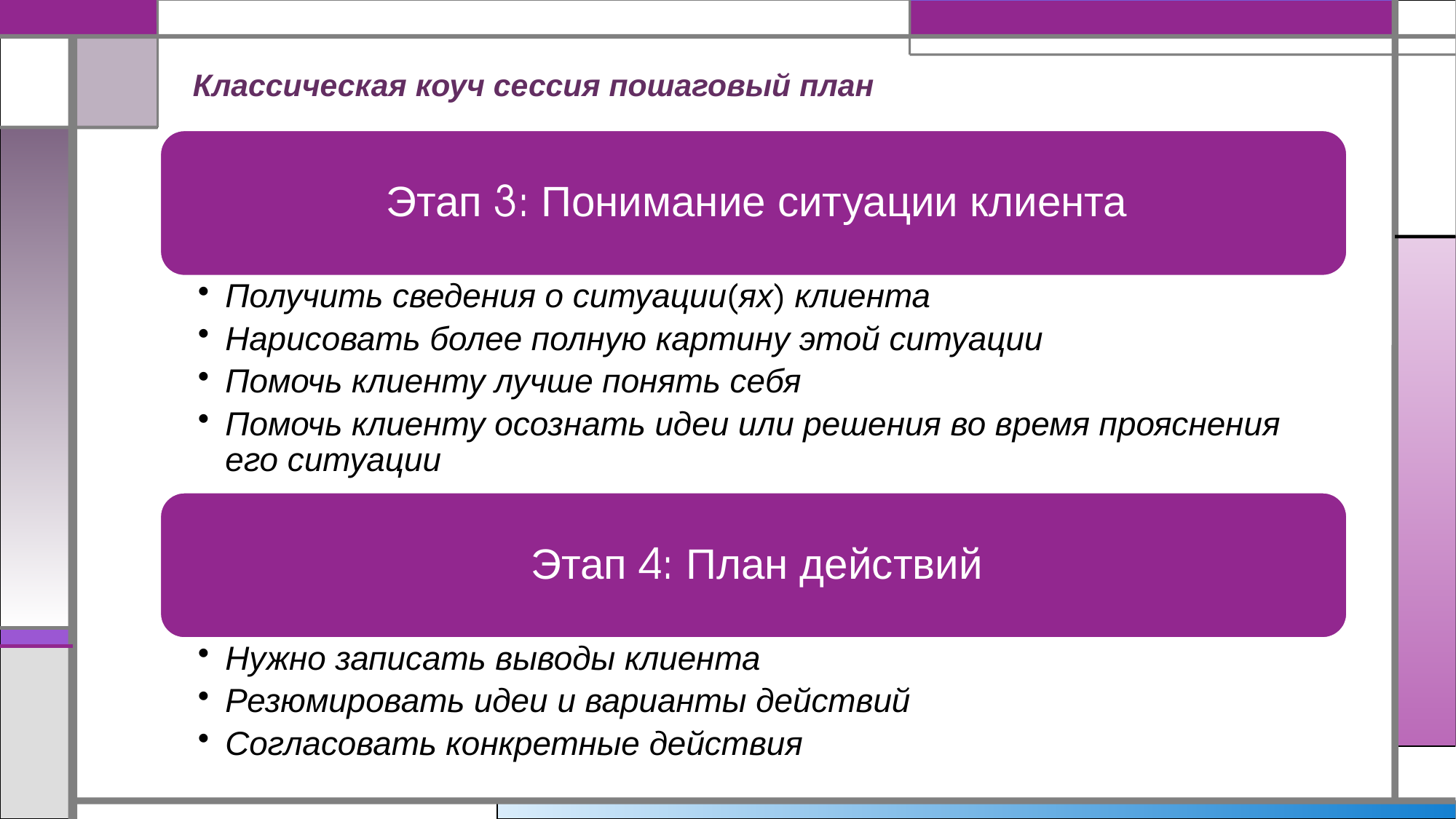

# Классическая коуч сессия пошаговый план
Этап 3: Понимание ситуации клиента
Получить сведения о ситуации(ях) клиента
Нарисовать более полную картину этой ситуации
Помочь клиенту лучше понять себя
Помочь клиенту осознать идеи или решения во время прояснения его ситуации
Этап 4: План действий
Нужно записать выводы клиента
Резюмировать идеи и варианты действий
Согласовать конкретные действия